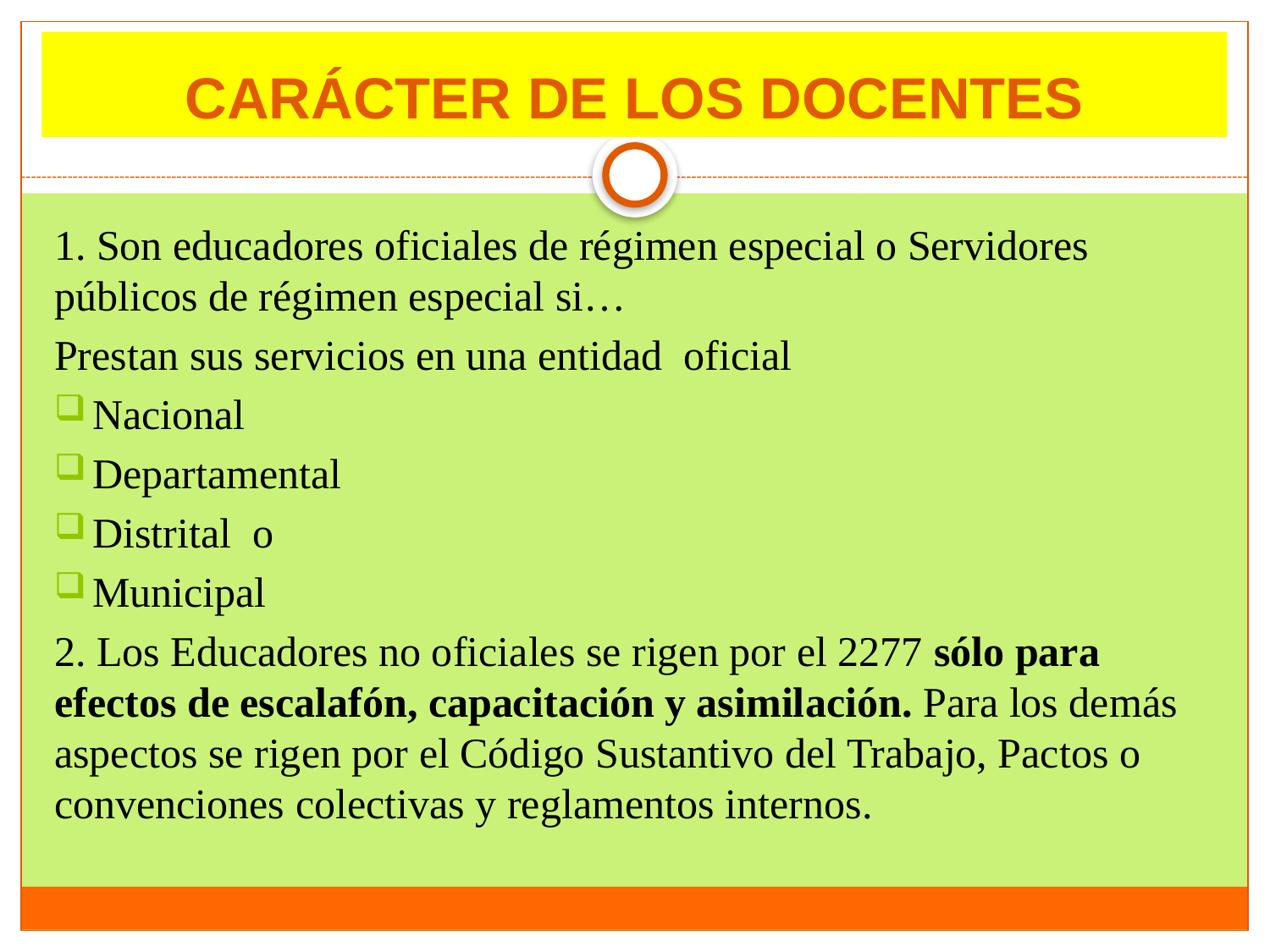

# CARÁCTER DE LOS DOCENTES
1. Son educadores oficiales de régimen especial o Servidores públicos de régimen especial si…
Prestan sus servicios en una entidad  oficial
Nacional
Departamental
Distrital  o
Municipal
2. Los Educadores no oficiales se rigen por el 2277 sólo para efectos de escalafón, capacitación y asimilación. Para los demás aspectos se rigen por el Código Sustantivo del Trabajo, Pactos o convenciones colectivas y reglamentos internos.